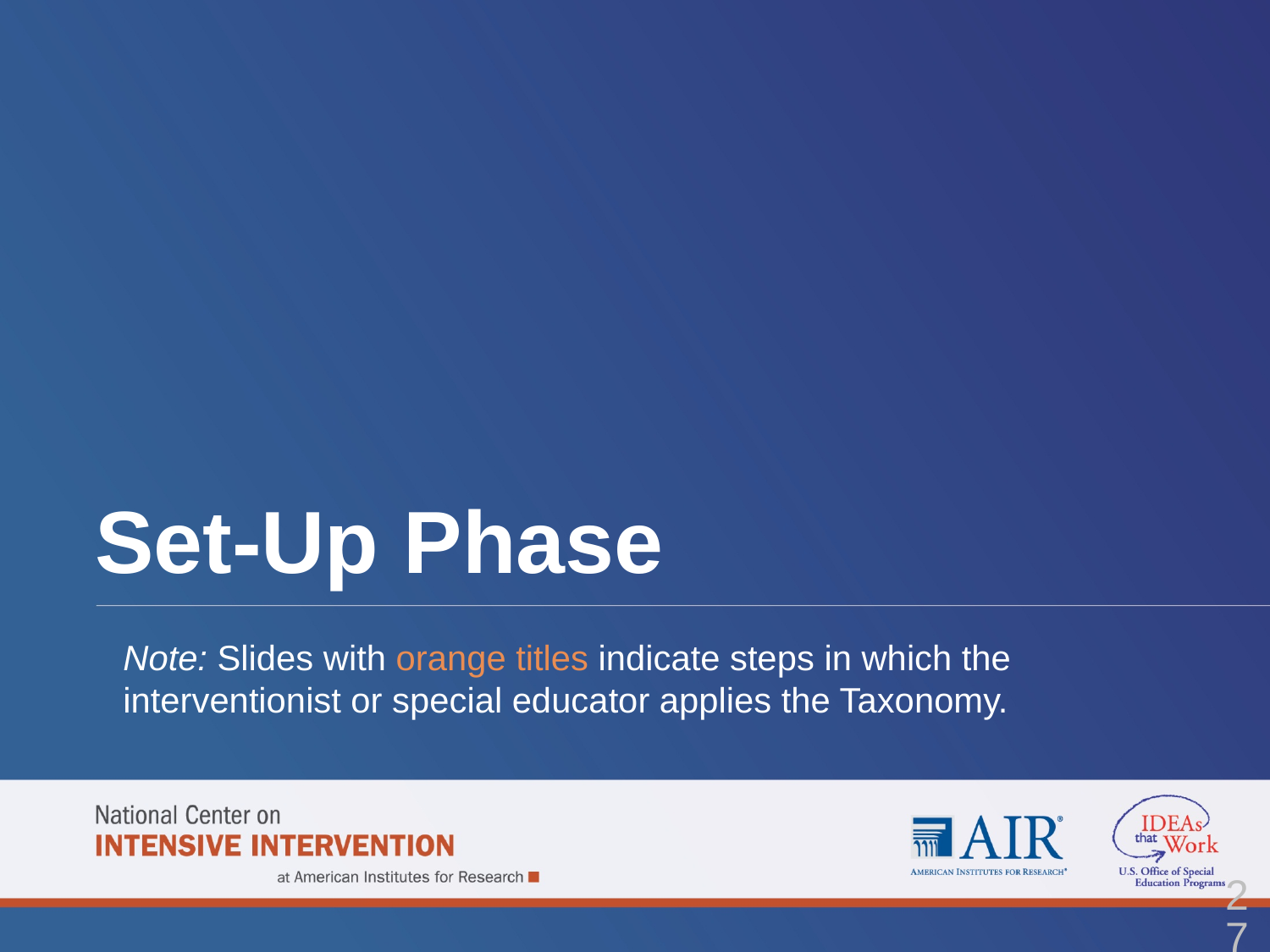

# Set-Up Phase
Note: Slides with orange titles indicate steps in which the
interventionist or special educator applies the Taxonomy.
27